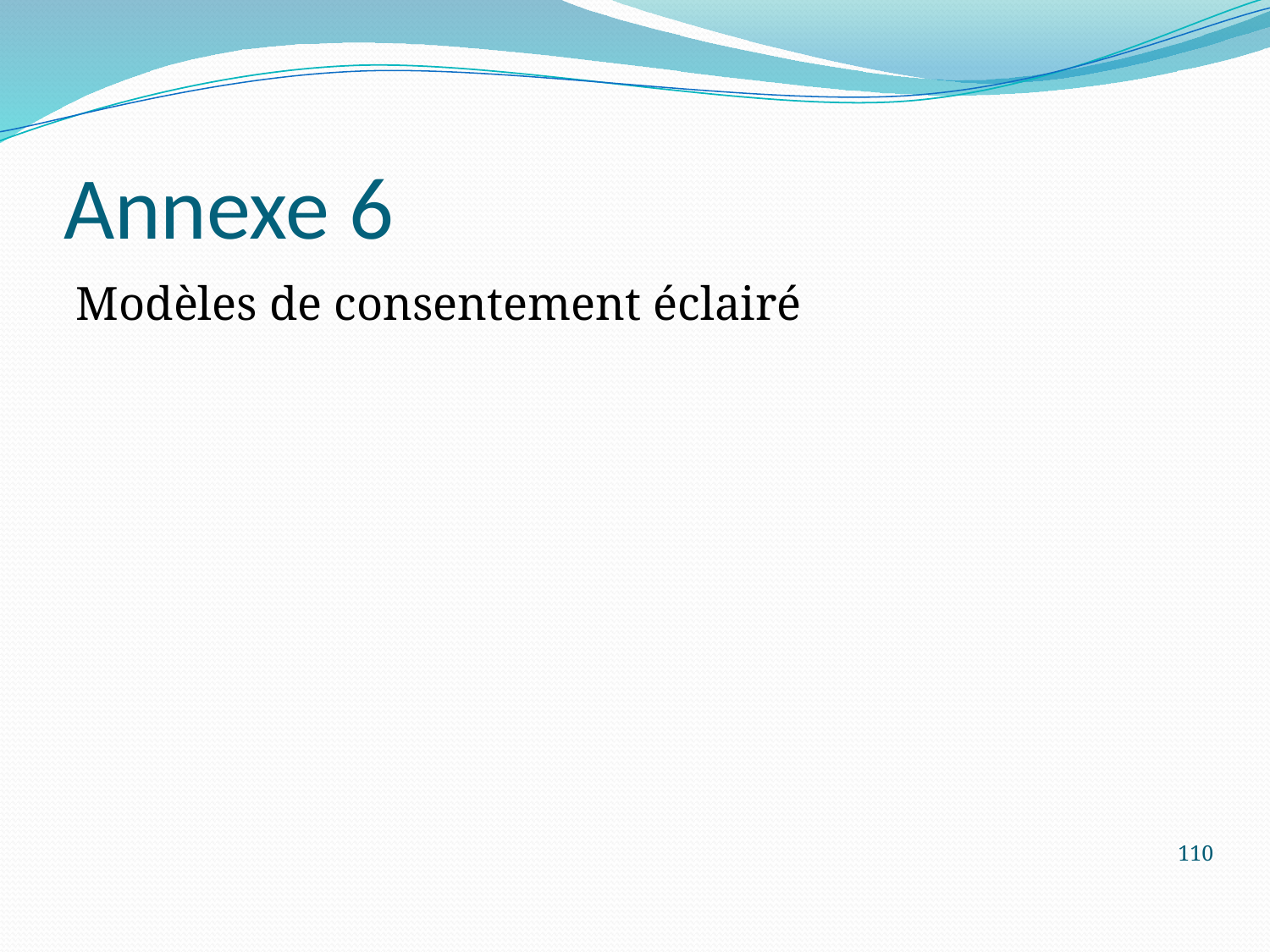

# Annexe 6
Modèles de consentement éclairé
110